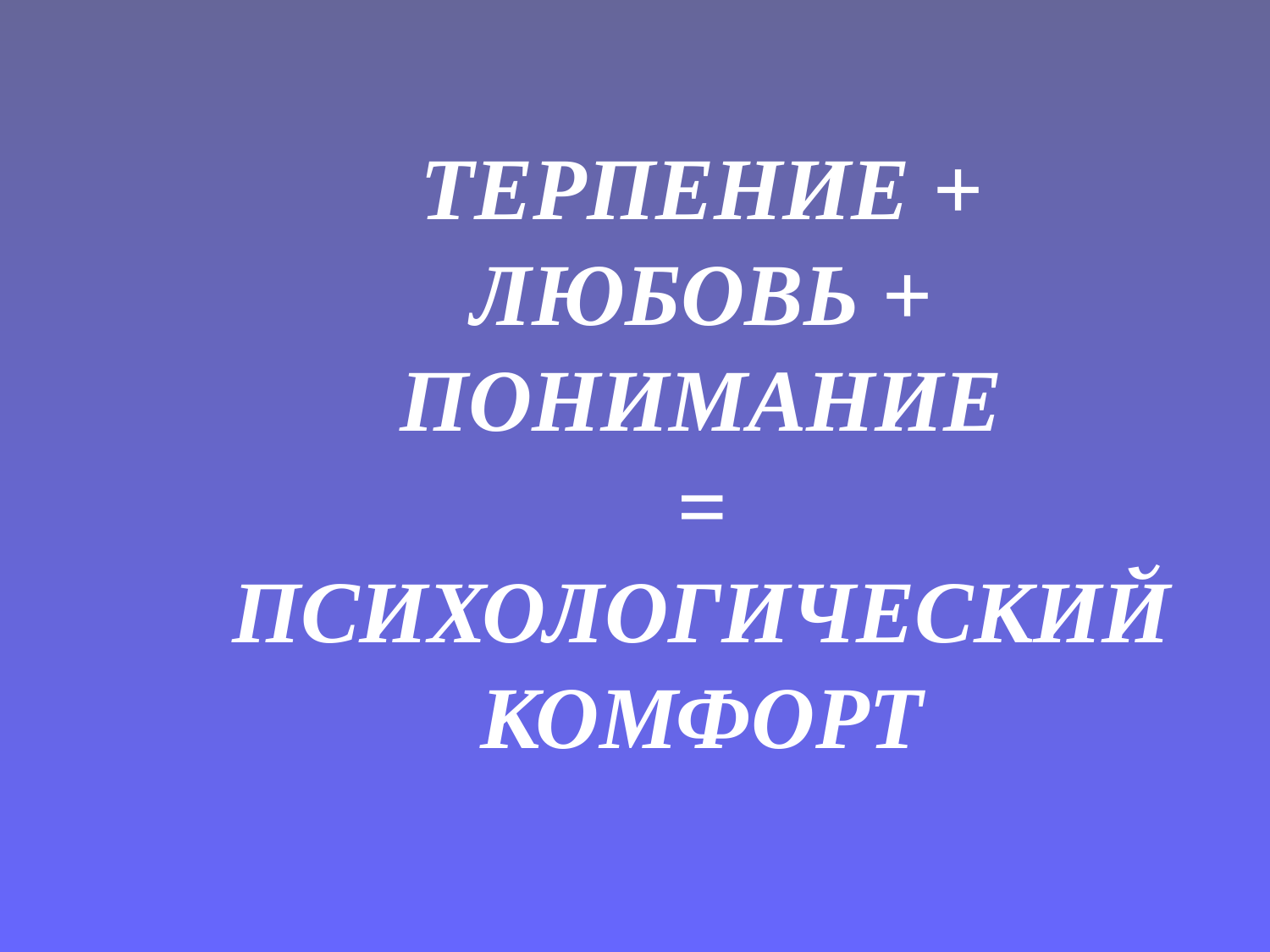

# ТЕРПЕНИЕ + ЛЮБОВЬ + ПОНИМАНИЕ = ПСИХОЛОГИЧЕСКИЙ КОМФОРТ